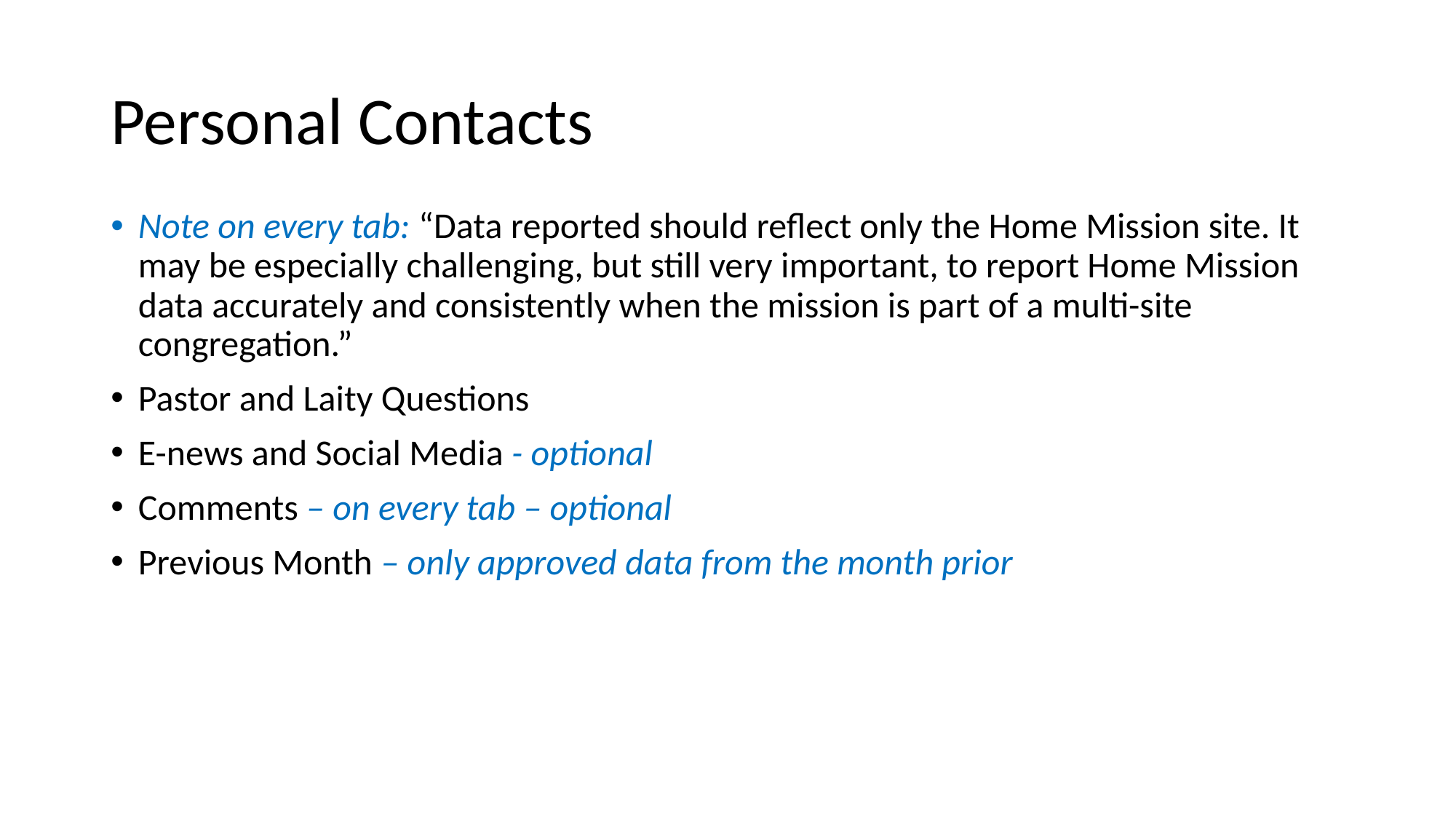

# Personal Contacts
Note on every tab: “Data reported should reflect only the Home Mission site. It may be especially challenging, but still very important, to report Home Mission data accurately and consistently when the mission is part of a multi-site congregation.”
Pastor and Laity Questions
E-news and Social Media - optional
Comments – on every tab – optional
Previous Month – only approved data from the month prior